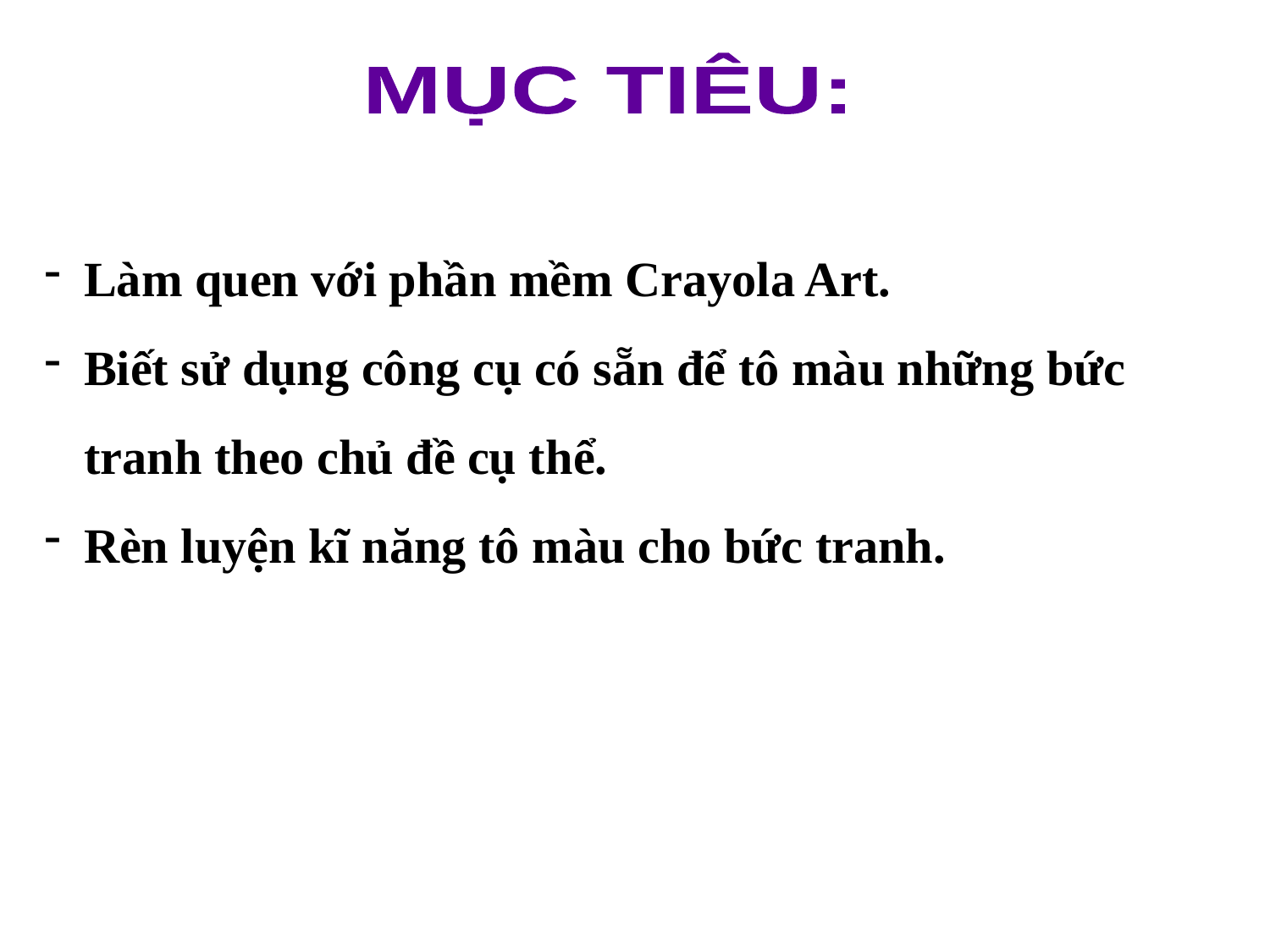

MỤC TIÊU:
Làm quen với phần mềm Crayola Art.
Biết sử dụng công cụ có sẵn để tô màu những bức tranh theo chủ đề cụ thể.
Rèn luyện kĩ năng tô màu cho bức tranh.